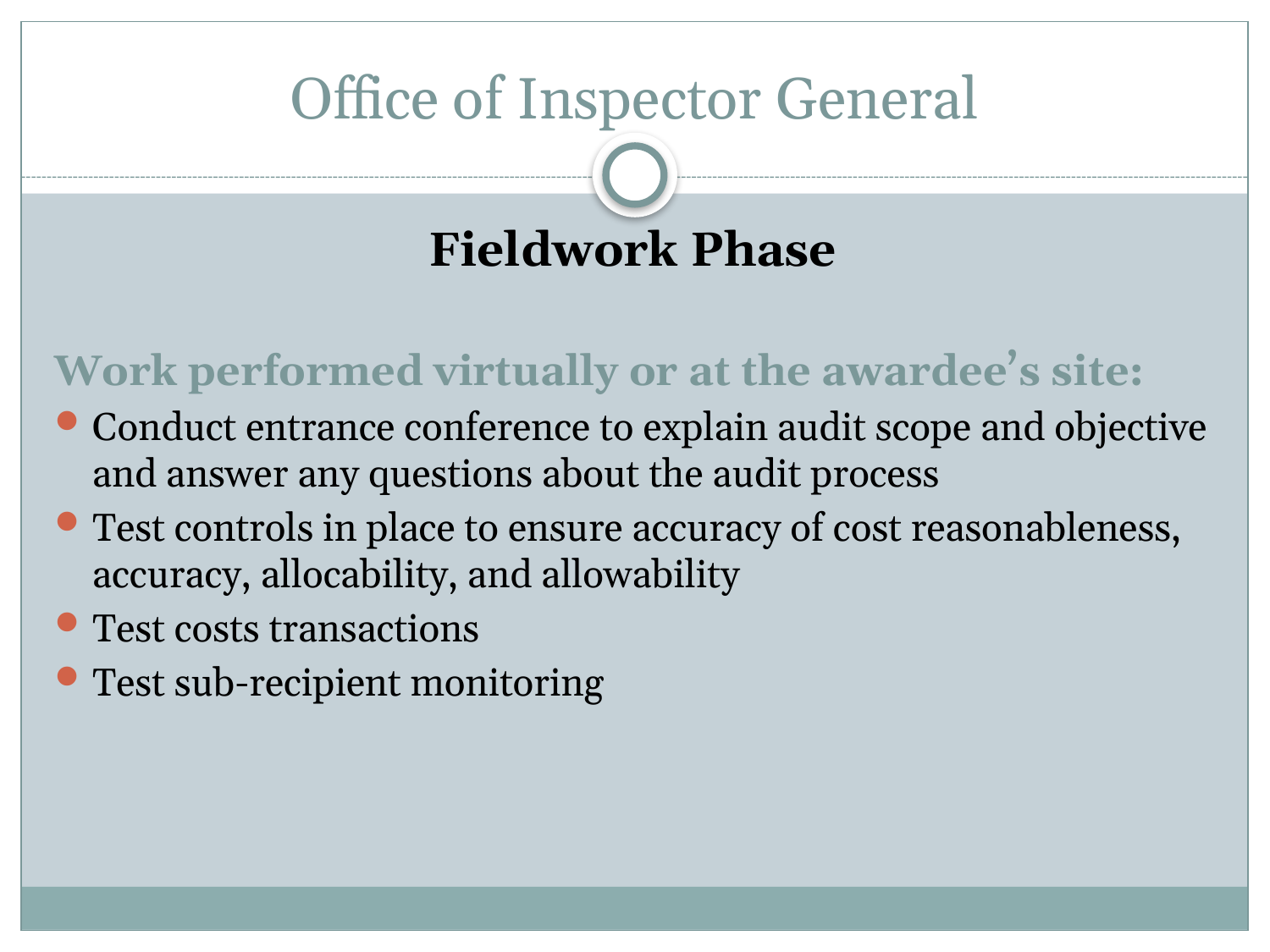

# Office of Inspector General
Fieldwork Phase

Work performed virtually or at the awardee’s site:
Conduct entrance conference to explain audit scope and objective and answer any questions about the audit process
Test controls in place to ensure accuracy of cost reasonableness, accuracy, allocability, and allowability
Test costs transactions
Test sub-recipient monitoring